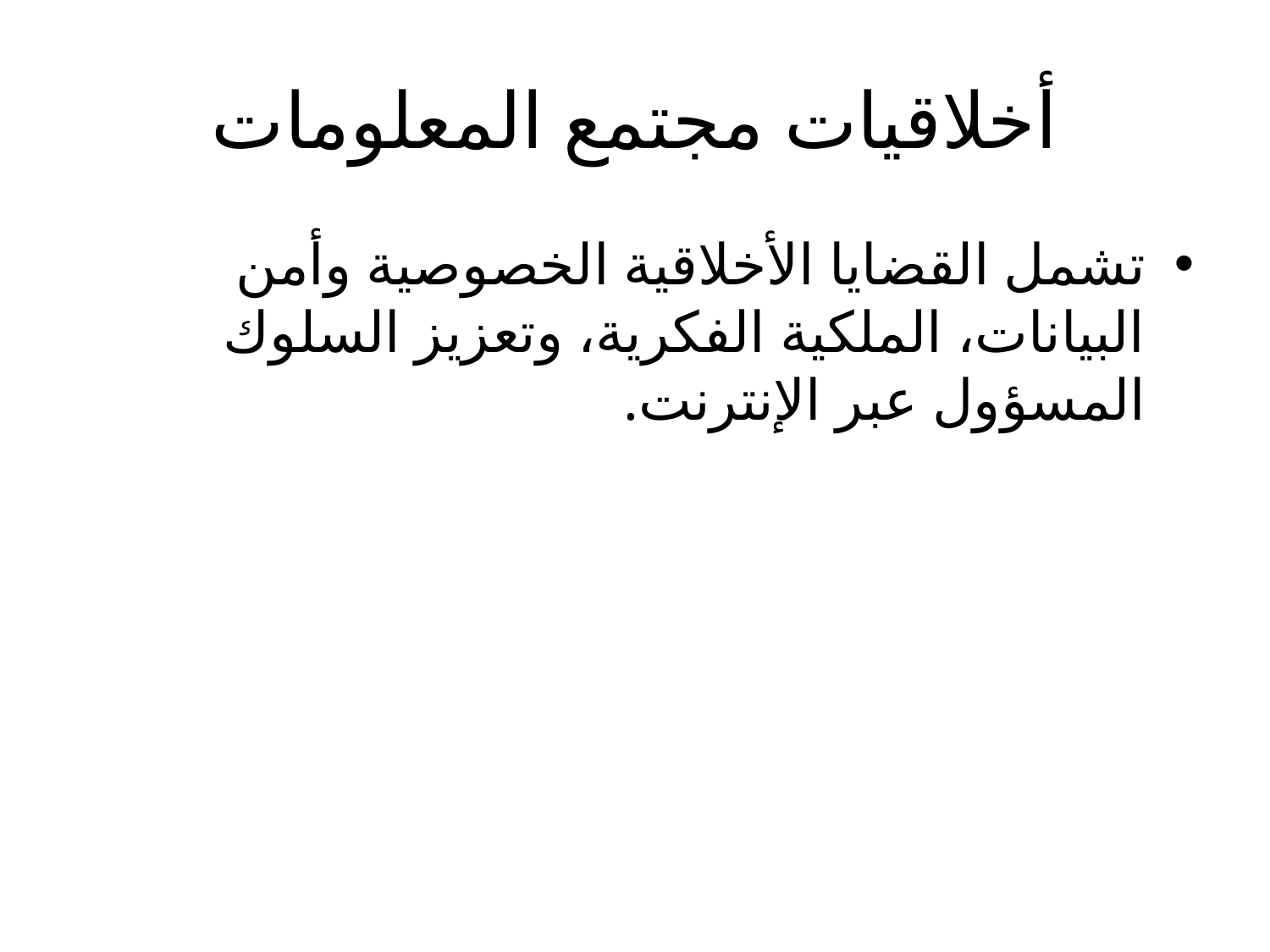

# أخلاقيات مجتمع المعلومات
تشمل القضايا الأخلاقية الخصوصية وأمن البيانات، الملكية الفكرية، وتعزيز السلوك المسؤول عبر الإنترنت.